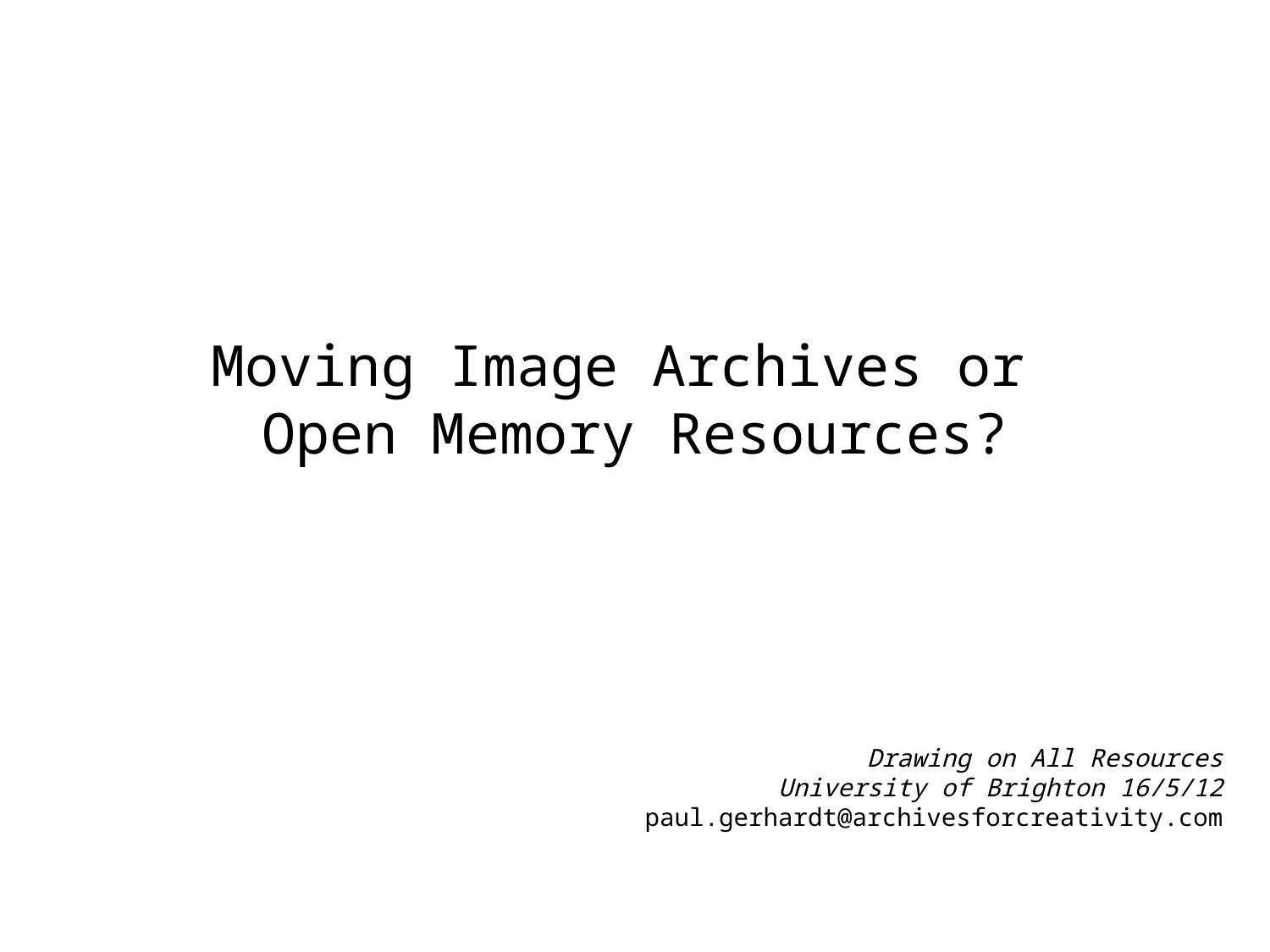

# Moving Image Archives or Open Memory Resources?
Drawing on All Resources
University of Brighton 16/5/12
paul.gerhardt@archivesforcreativity.com